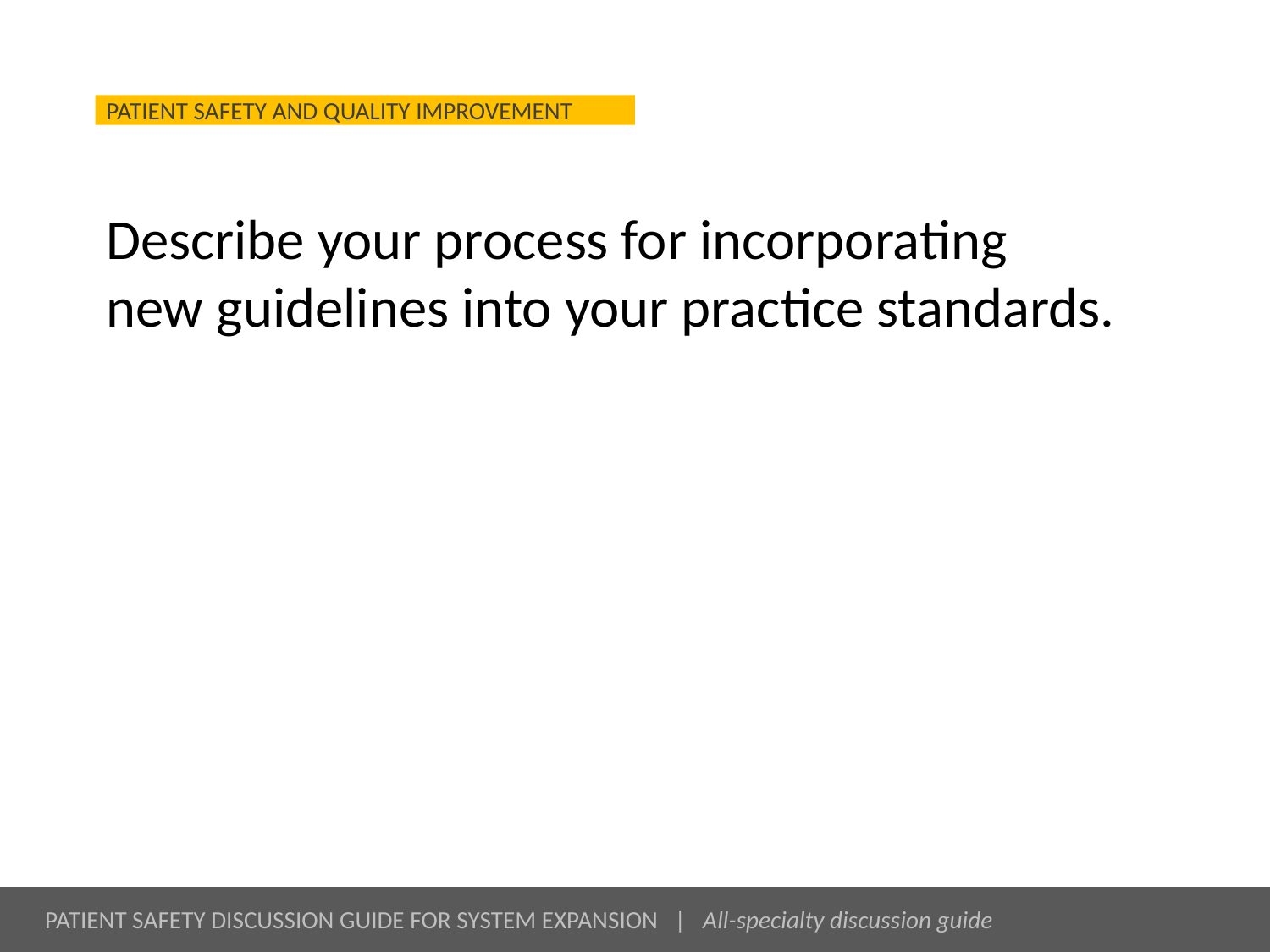

# Describe your process for incorporating new guidelines into your practice standards.